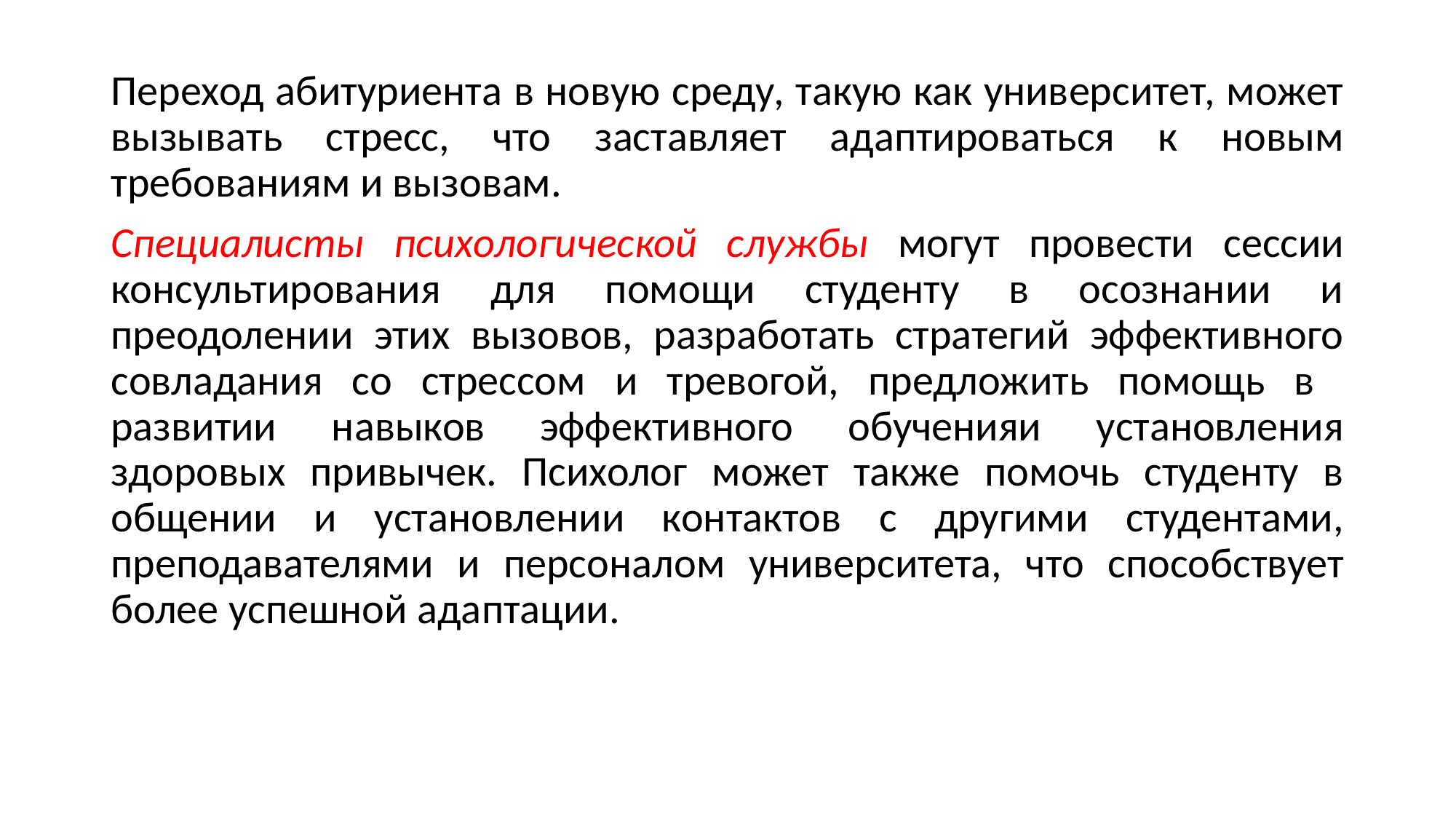

Переход абитуриента в новую среду, такую как университет, может вызывать стресс, что заставляет адаптироваться к новым требованиям и вызовам.
Специалисты психологической службы могут провести сессии консультирования для помощи студенту в осознании и преодолении этих вызовов, разработать стратегий эффективного совладания со стрессом и тревогой, предложить помощь в  развитии навыков эффективного обученияи установления здоровых привычек. Психолог может также помочь студенту в общении и установлении контактов с другими студентами, преподавателями и персоналом университета, что способствует более успешной адаптации.